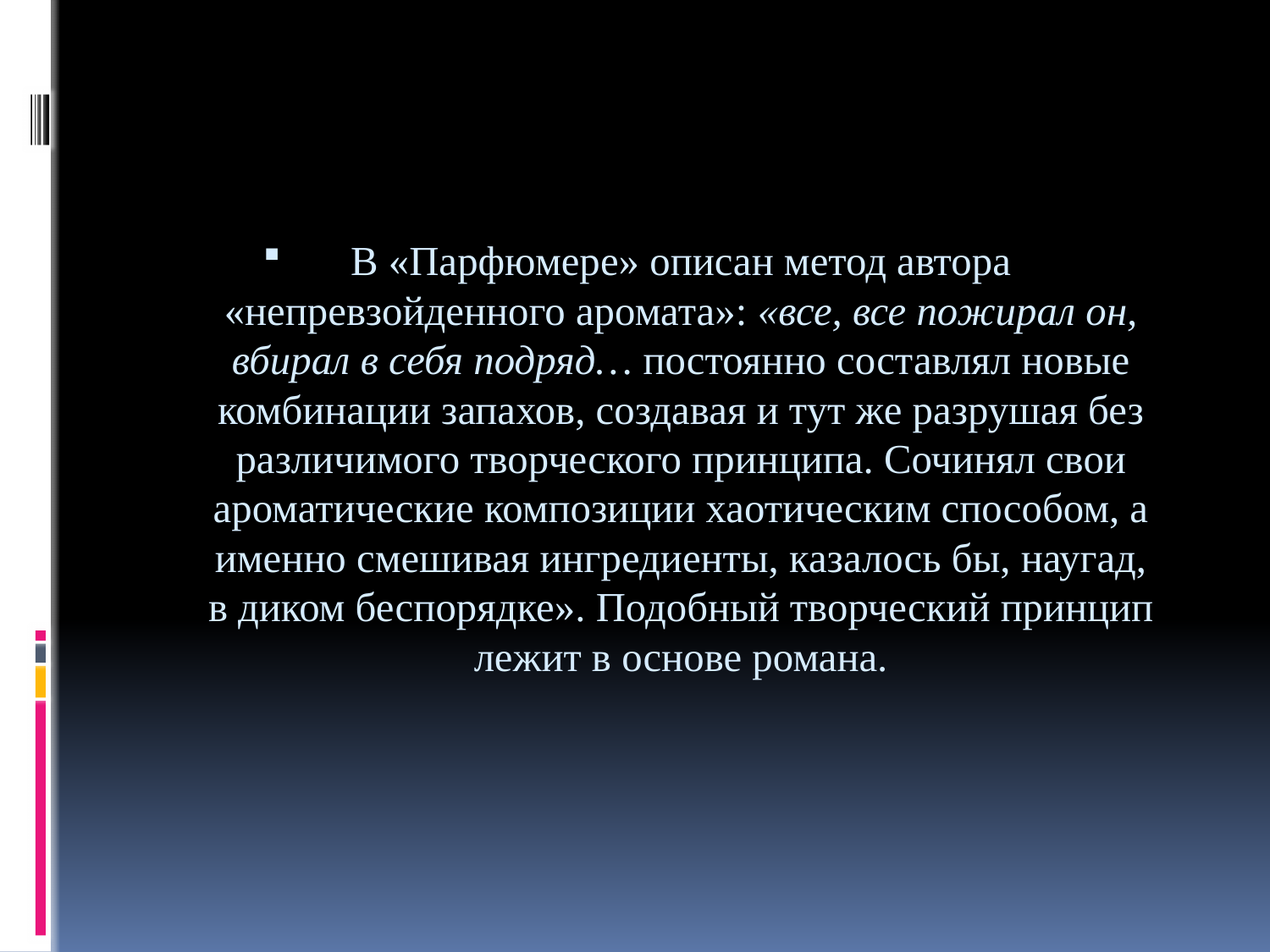

В «Парфюмере» описан метод автора «непревзойденного аромата»: «все, все пожирал он, вбирал в себя подряд… постоянно составлял новые комбинации запахов, создавая и тут же разрушая без различимого творческого принципа. Сочинял свои ароматические композиции хаотическим способом, а именно смешивая ингредиенты, казалось бы, наугад, в диком беспорядке». Подобный творческий принцип лежит в основе романа.